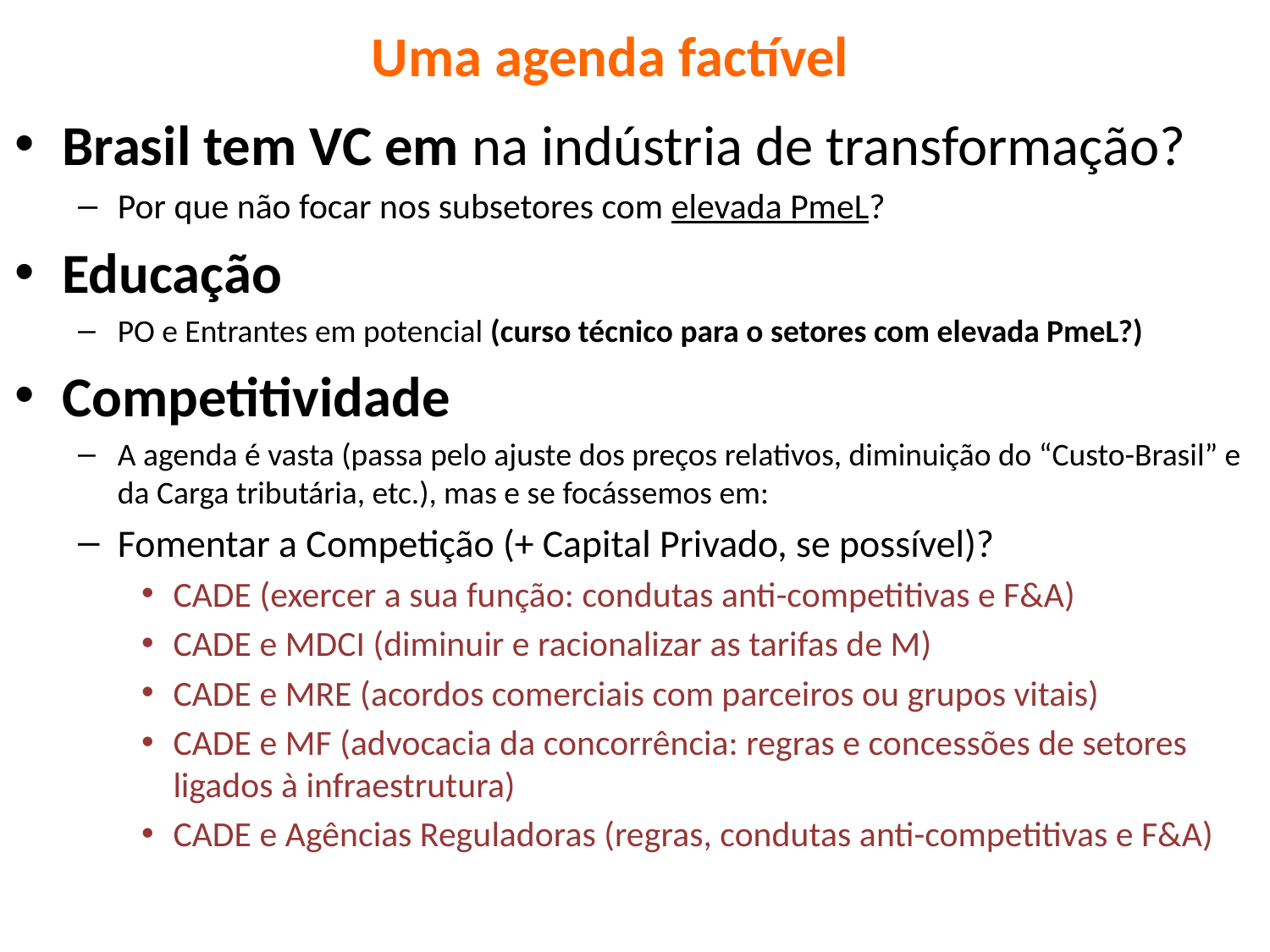

# Uma agenda factível
Brasil tem VC em na indústria de transformação?
Por que não focar nos subsetores com elevada PmeL?
Educação
PO e Entrantes em potencial (curso técnico para o setores com elevada PmeL?)
Competitividade
A agenda é vasta (passa pelo ajuste dos preços relativos, diminuição do “Custo-Brasil” e da Carga tributária, etc.), mas e se focássemos em:
Fomentar a Competição (+ Capital Privado, se possível)?
CADE (exercer a sua função: condutas anti-competitivas e F&A)
CADE e MDCI (diminuir e racionalizar as tarifas de M)
CADE e MRE (acordos comerciais com parceiros ou grupos vitais)
CADE e MF (advocacia da concorrência: regras e concessões de setores ligados à infraestrutura)
CADE e Agências Reguladoras (regras, condutas anti-competitivas e F&A)